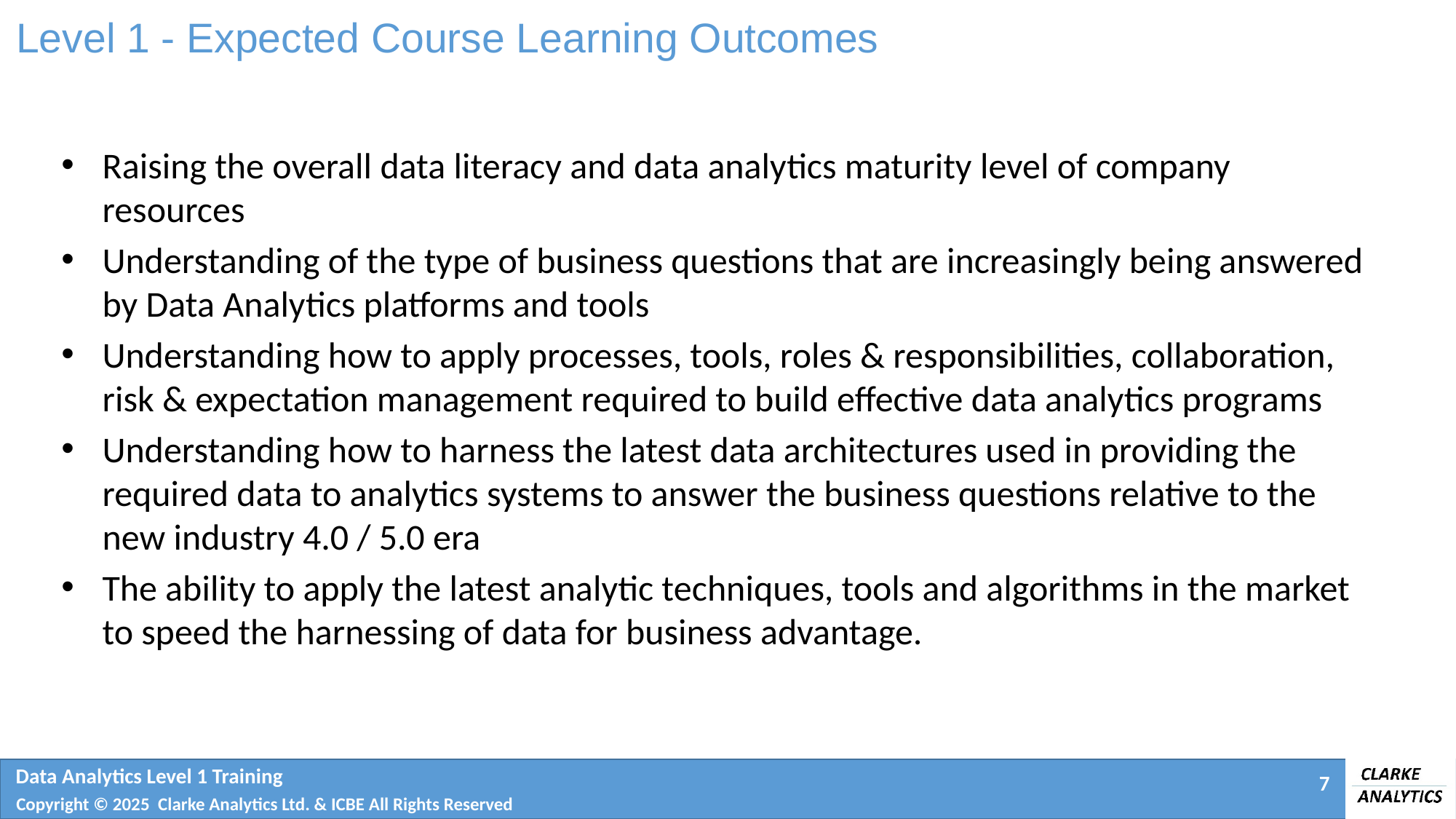

# Level 1 - Expected Course Learning Outcomes
Raising the overall data literacy and data analytics maturity level of company resources
Understanding of the type of business questions that are increasingly being answered by Data Analytics platforms and tools
Understanding how to apply processes, tools, roles & responsibilities, collaboration, risk & expectation management required to build effective data analytics programs
Understanding how to harness the latest data architectures used in providing the required data to analytics systems to answer the business questions relative to the new industry 4.0 / 5.0 era
The ability to apply the latest analytic techniques, tools and algorithms in the market to speed the harnessing of data for business advantage.

Data Analytics Level 1 Training
7
Copyright © 2025  Clarke Analytics Ltd. & ICBE All Rights Reserved